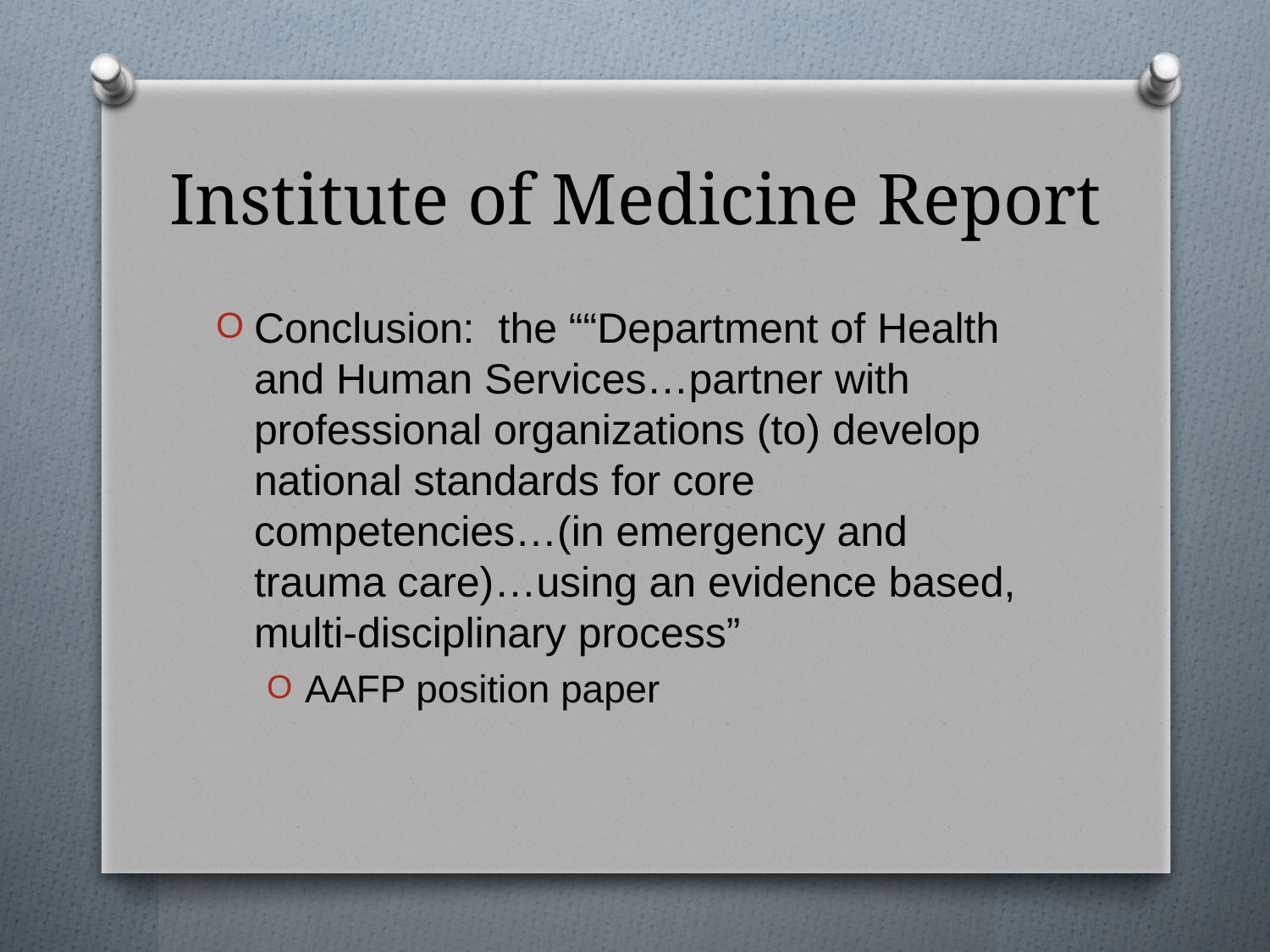

# Institute of Medicine Report
Conclusion:  the ““Department of Health and Human Services…partner with professional organizations (to) develop national standards for core competencies…(in emergency and trauma care)…using an evidence based, multi-disciplinary process”
AAFP position paper